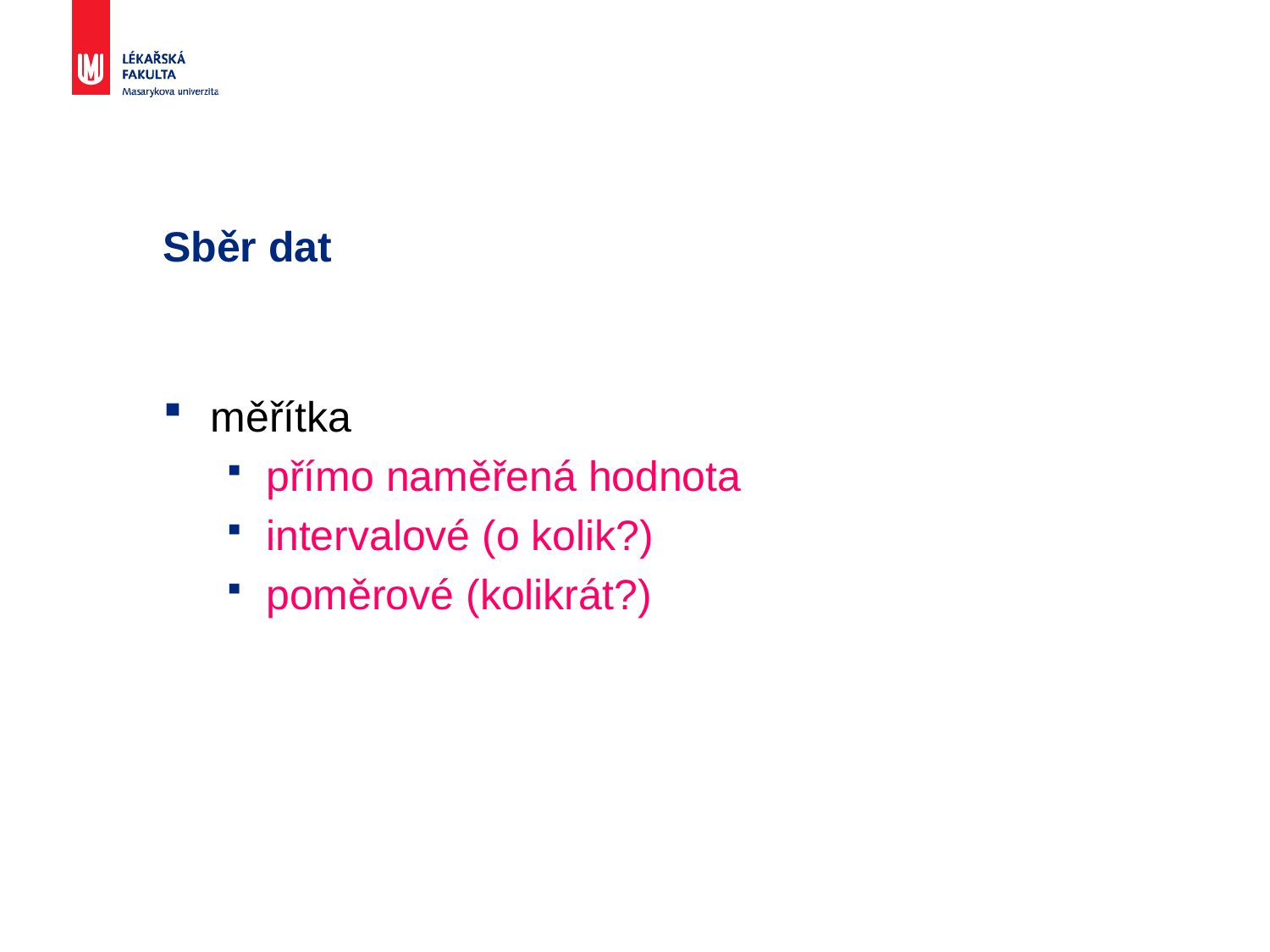

# Sběr dat
měřítka
přímo naměřená hodnota
intervalové (o kolik?)
poměrové (kolikrát?)